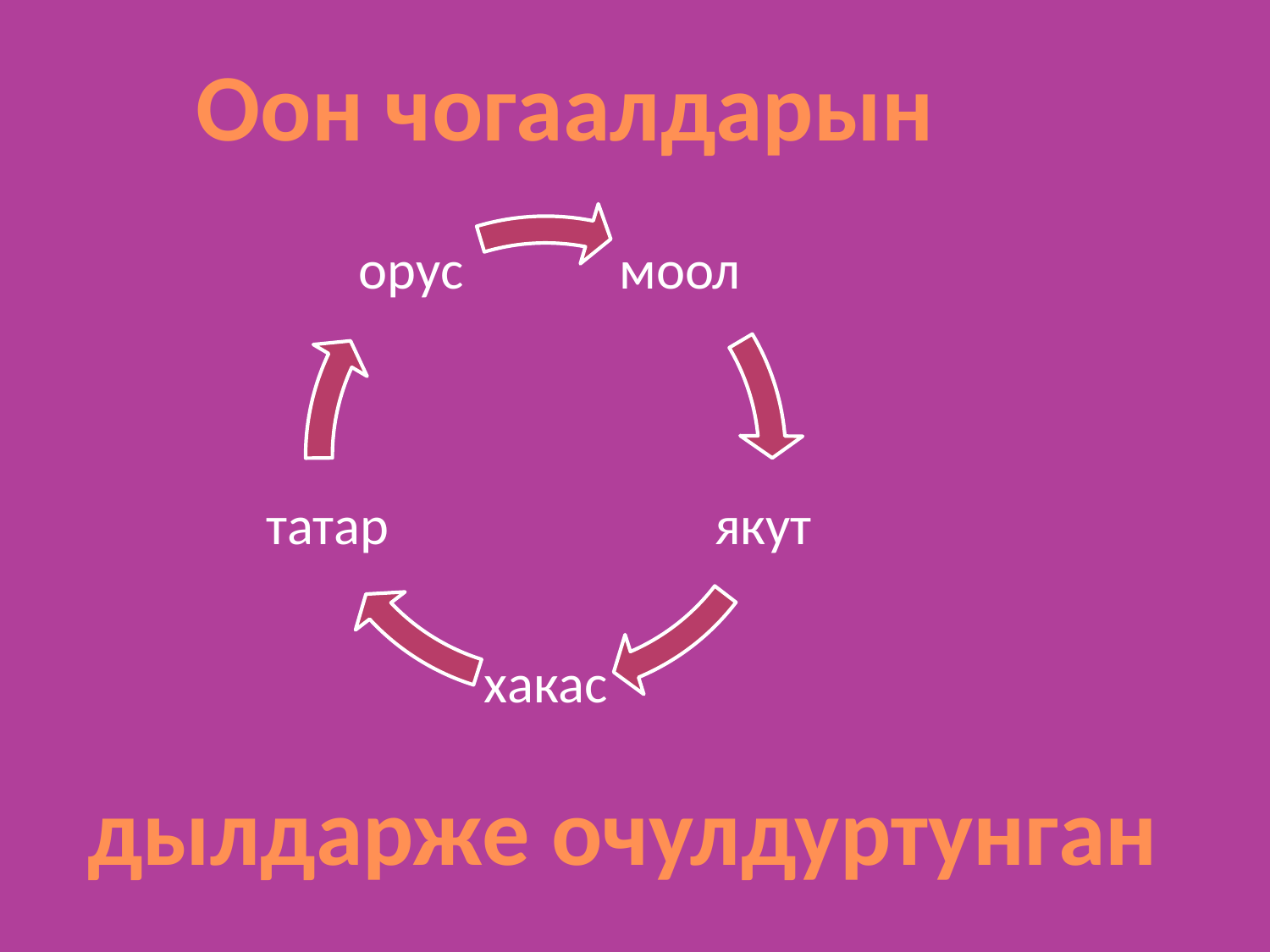

Оон чогаалдарын
моол
якут
хакас
татар
орус
дылдарже очулдуртунган